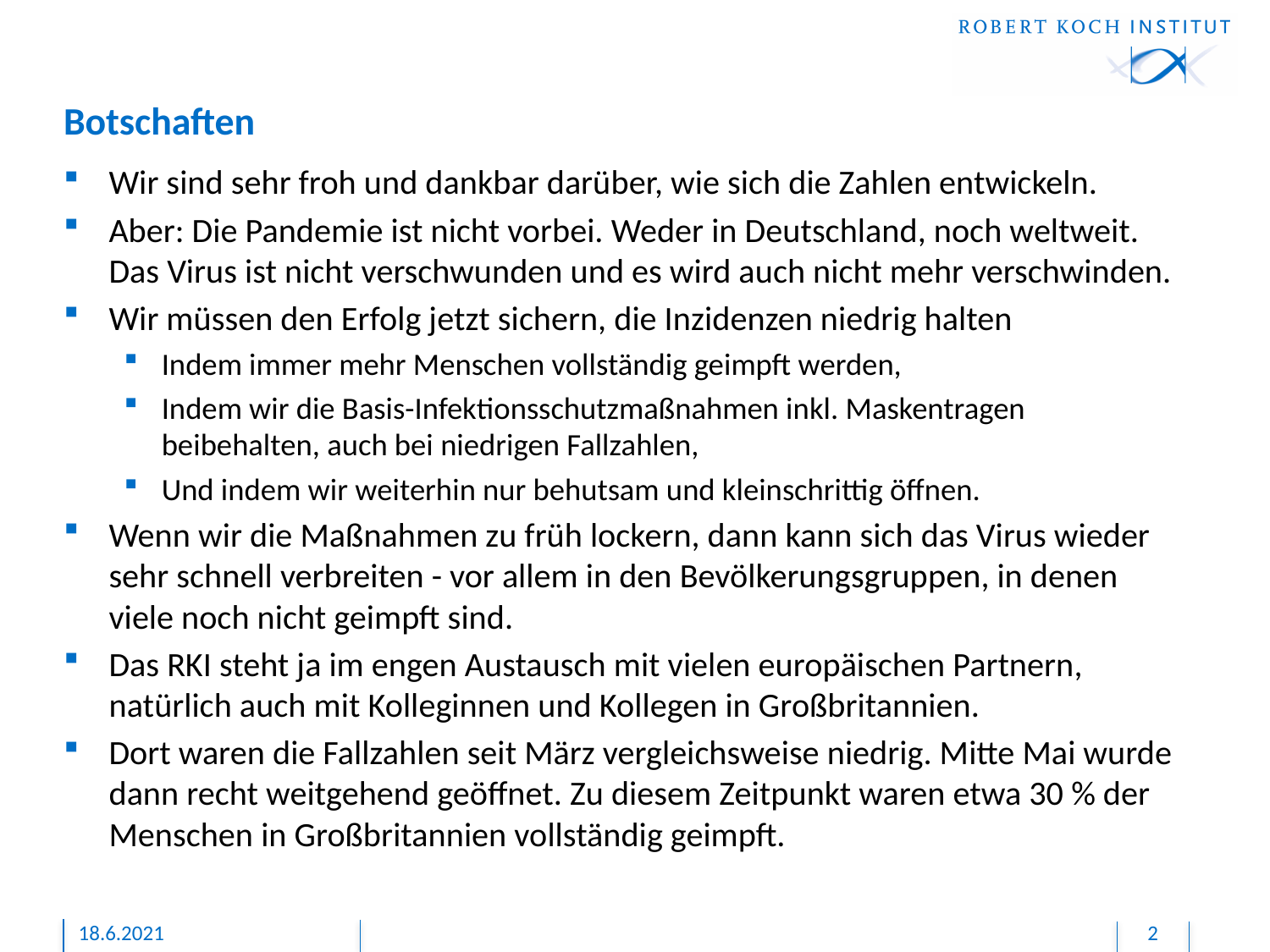

# Botschaften
Wir sind sehr froh und dankbar darüber, wie sich die Zahlen entwickeln.
Aber: Die Pandemie ist nicht vorbei. Weder in Deutschland, noch weltweit. Das Virus ist nicht verschwunden und es wird auch nicht mehr verschwinden.
Wir müssen den Erfolg jetzt sichern, die Inzidenzen niedrig halten
Indem immer mehr Menschen vollständig geimpft werden,
Indem wir die Basis-Infektionsschutzmaßnahmen inkl. Maskentragen beibehalten, auch bei niedrigen Fallzahlen,
Und indem wir weiterhin nur behutsam und kleinschrittig öffnen.
Wenn wir die Maßnahmen zu früh lockern, dann kann sich das Virus wieder sehr schnell verbreiten - vor allem in den Bevölkerungsgruppen, in denen viele noch nicht geimpft sind.
Das RKI steht ja im engen Austausch mit vielen europäischen Partnern, natürlich auch mit Kolleginnen und Kollegen in Großbritannien.
Dort waren die Fallzahlen seit März vergleichsweise niedrig. Mitte Mai wurde dann recht weitgehend geöffnet. Zu diesem Zeitpunkt waren etwa 30 % der Menschen in Großbritannien vollständig geimpft.
18.6.2021
2